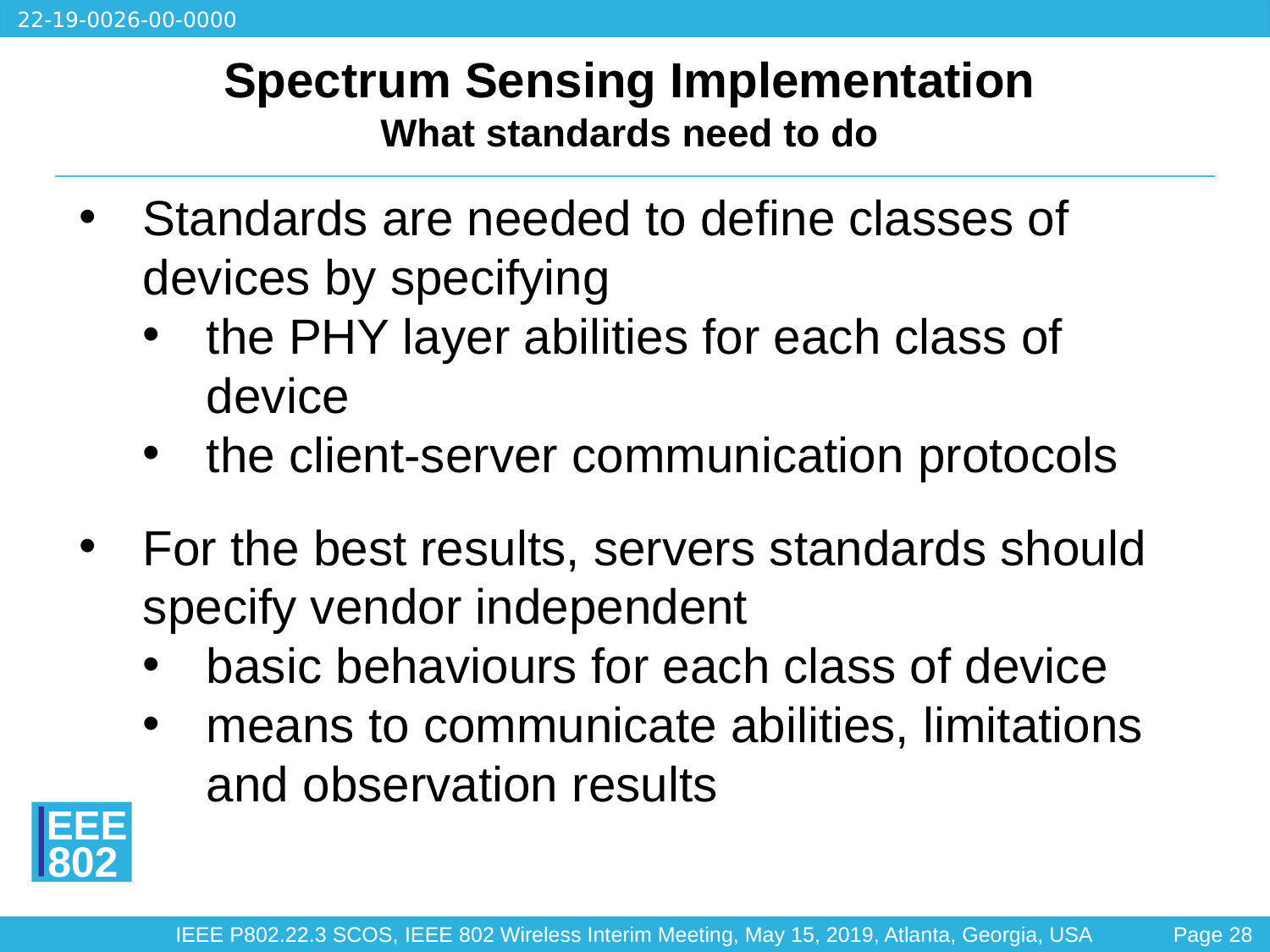

Spectrum Sensing Implementation
What standards need to do

Standards are needed to define classes of devices by specifying
the PHY layer abilities for each class of device
the client-server communication protocols

For the best results, servers standards should specify vendor independent
basic behaviours for each class of device
means to communicate abilities, limitations and observation results